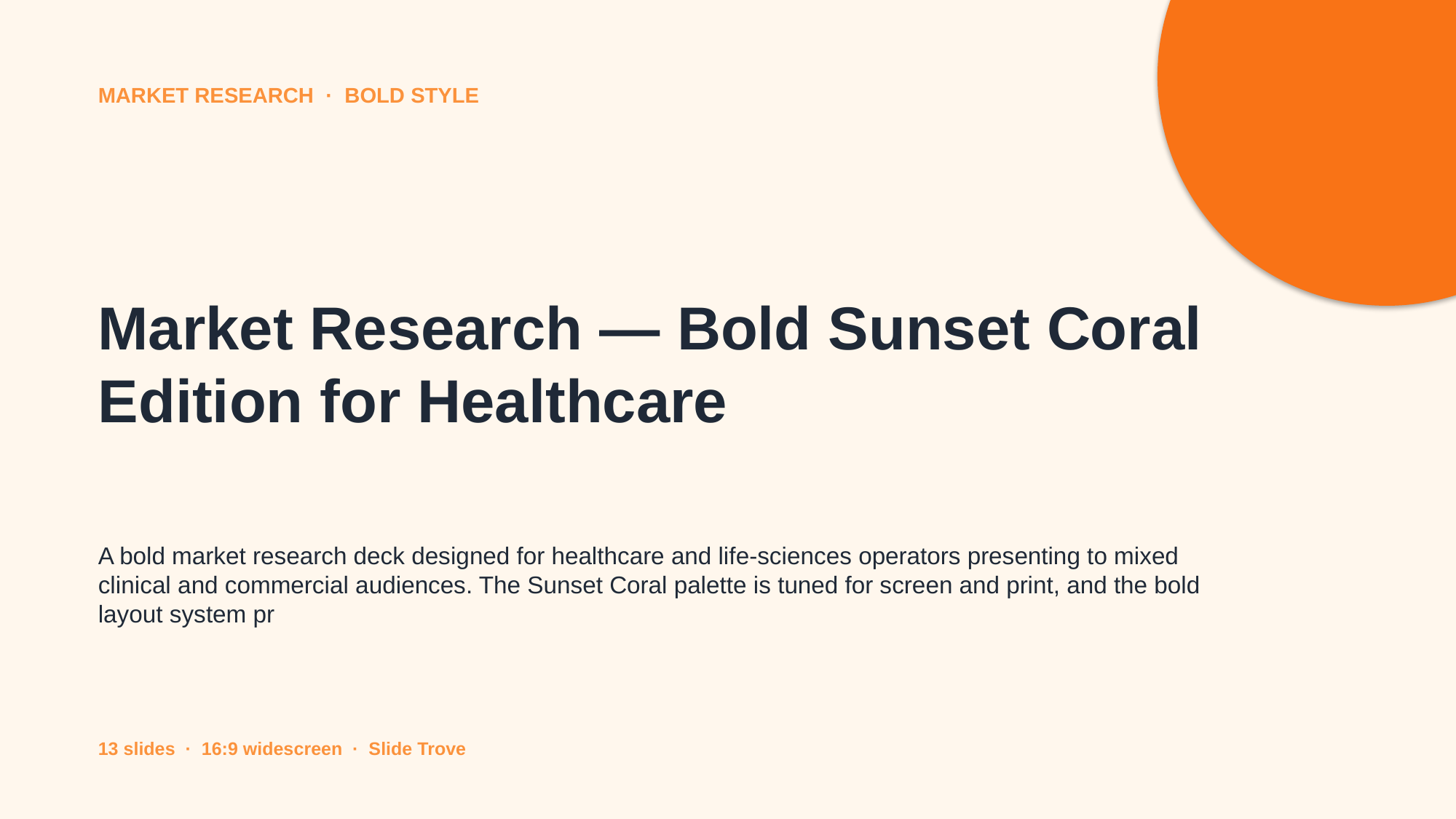

MARKET RESEARCH  ·  BOLD STYLE
Market Research — Bold Sunset Coral Edition for Healthcare
A bold market research deck designed for healthcare and life-sciences operators presenting to mixed clinical and commercial audiences. The Sunset Coral palette is tuned for screen and print, and the bold layout system pr
13 slides  ·  16:9 widescreen  ·  Slide Trove